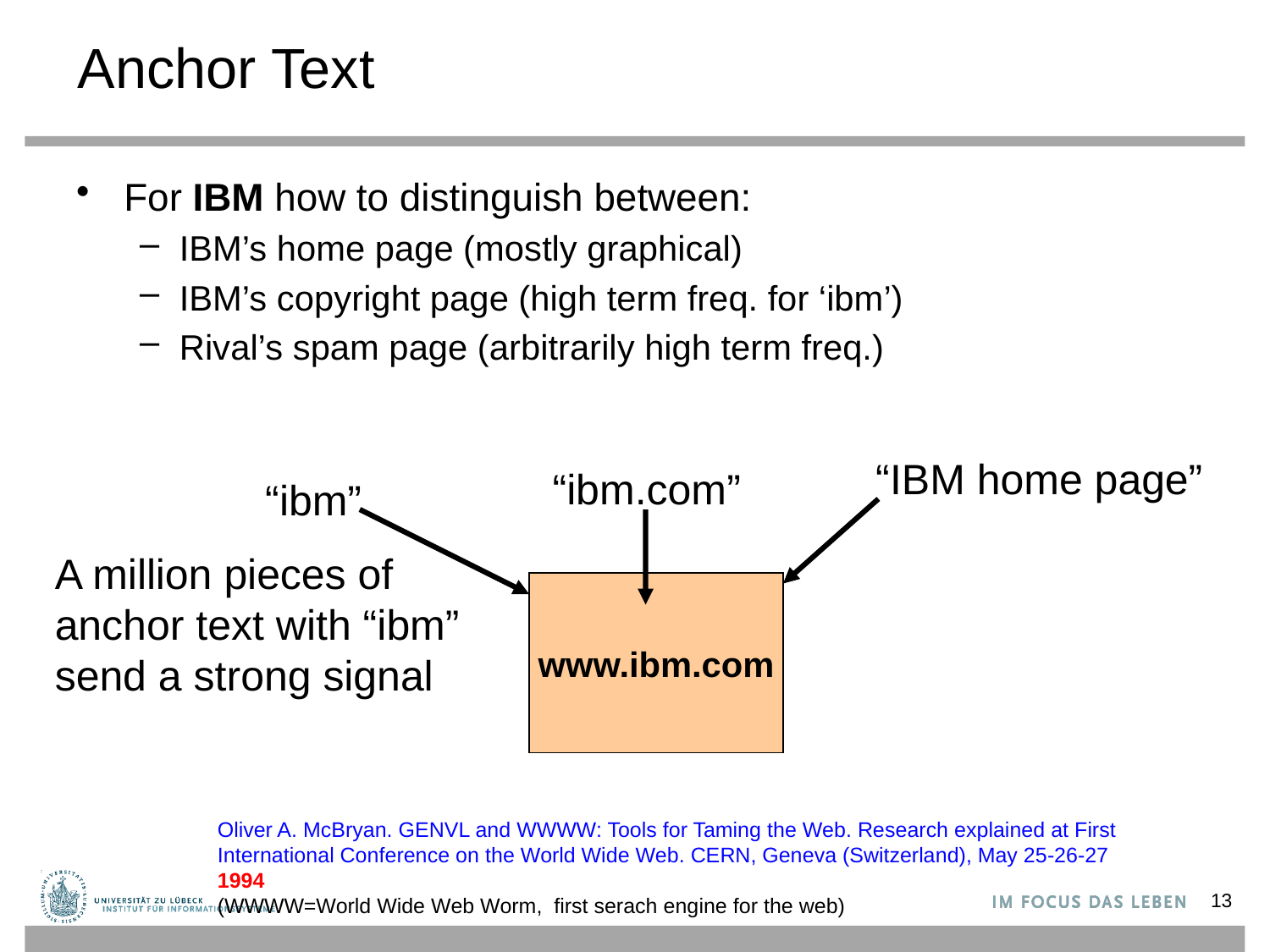

# Anchor Text
For IBM how to distinguish between:
IBM’s home page (mostly graphical)
IBM’s copyright page (high term freq. for ‘ibm’)
Rival’s spam page (arbitrarily high term freq.)
“IBM home page”
“ibm.com”
“ibm”

A million pieces of anchor text with “ibm” send a strong signal
www.ibm.com
Oliver A. McBryan. GENVL and WWWW: Tools for Taming the Web. Research explained at First International Conference on the World Wide Web. CERN, Geneva (Switzerland), May 25-26-27 1994
(WWWW=World Wide Web Worm,  first serach engine for the web)
13